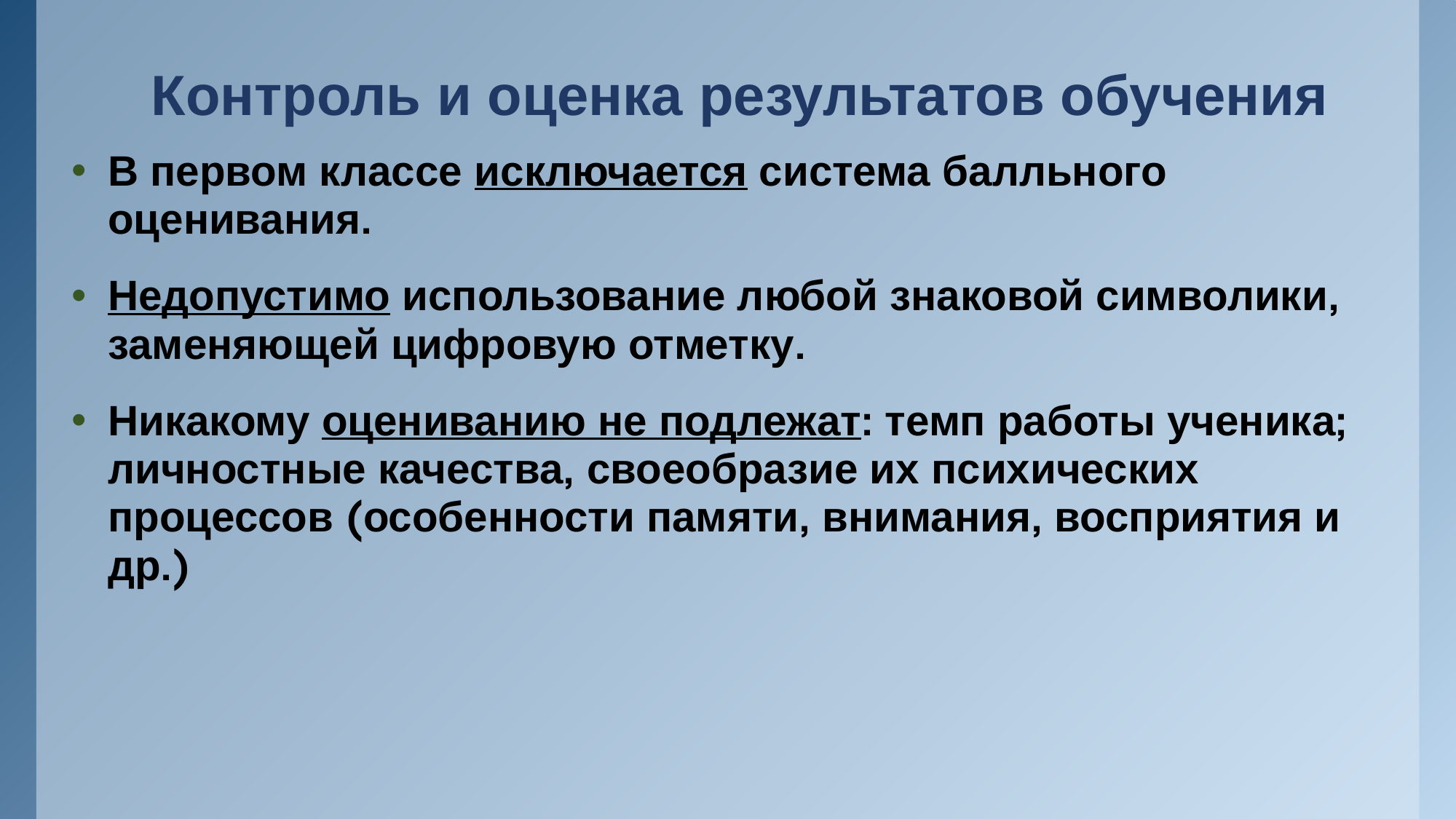

# Контроль и оценка результатов обучения
В первом классе исключается система балльного оценивания.
Недопустимо использование любой знаковой символики, заменяющей цифровую отметку.
Никакому оцениванию не подлежат: темп работы ученика; личностные качества, своеобразие их психических процессов (особенности памяти, внимания, восприятия и др.)